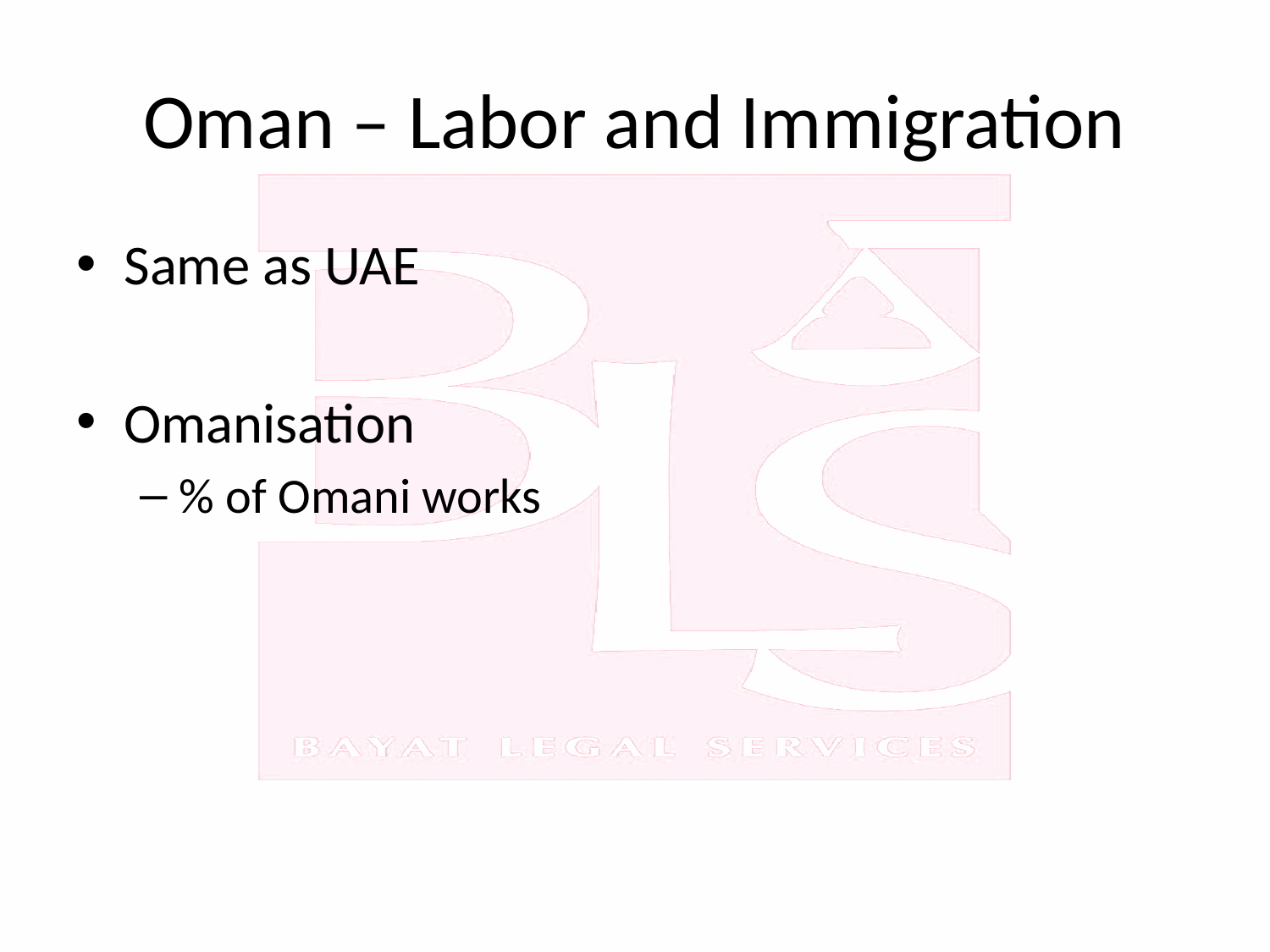

# Oman – Labor and Immigration
Same as UAE

Omanisation
% of Omani works